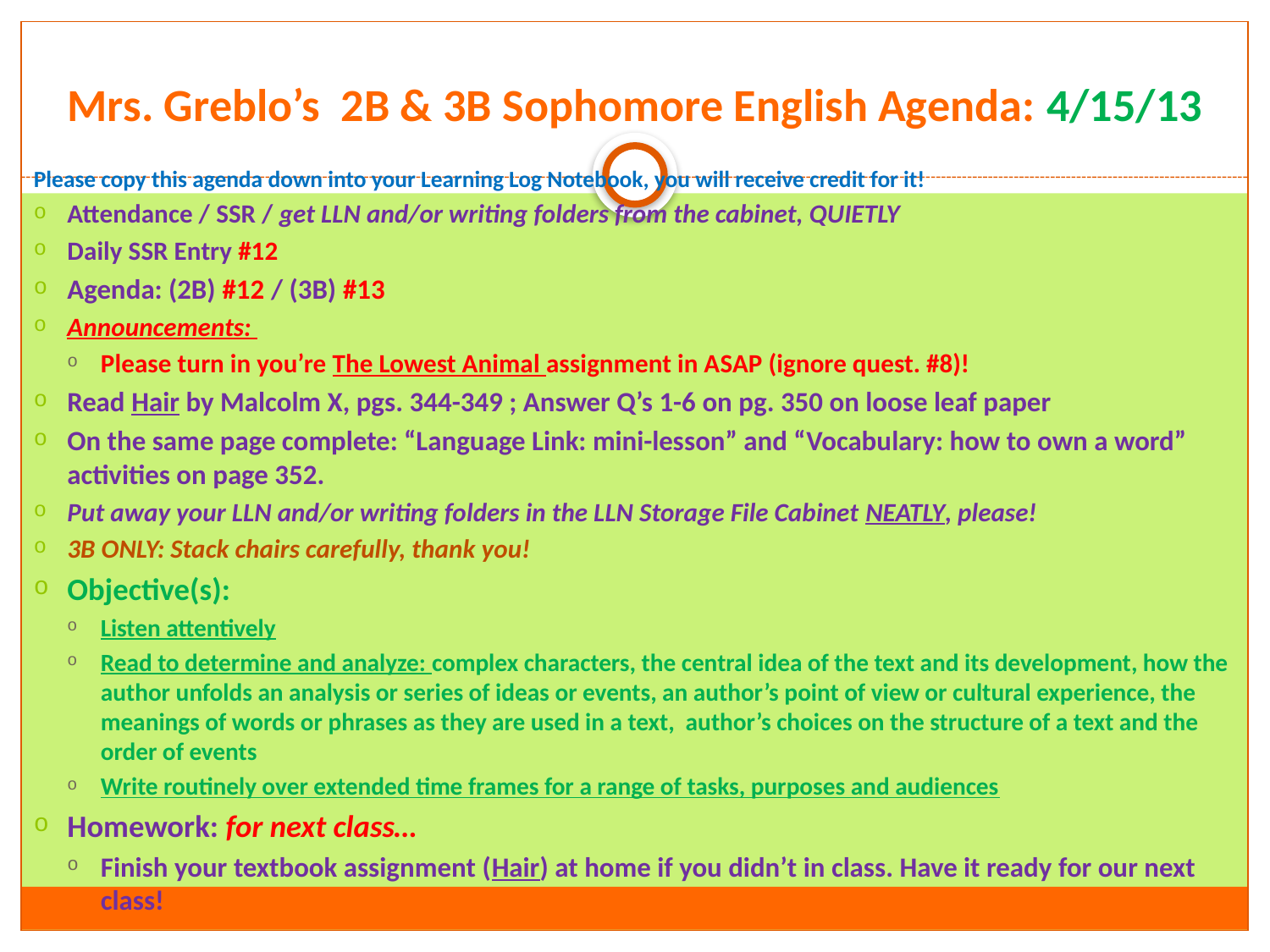

# Mrs. Greblo’s  2B & 3B Sophomore English Agenda: 4/15/13

Please copy this agenda down into your Learning Log Notebook, you will receive credit for it!
Attendance / SSR / get LLN and/or writing folders from the cabinet, QUIETLY
Daily SSR Entry #12
Agenda: (2B) #12 / (3B) #13
Announcements:
Please turn in you’re The Lowest Animal assignment in ASAP (ignore quest. #8)!
Read Hair by Malcolm X, pgs. 344-349 ; Answer Q’s 1-6 on pg. 350 on loose leaf paper
On the same page complete: “Language Link: mini-lesson” and “Vocabulary: how to own a word” activities on page 352.
Put away your LLN and/or writing folders in the LLN Storage File Cabinet NEATLY, please!
3B ONLY: Stack chairs carefully, thank you!
Objective(s):
Listen attentively
Read to determine and analyze: complex characters, the central idea of the text and its development, how the author unfolds an analysis or series of ideas or events, an author’s point of view or cultural experience, the meanings of words or phrases as they are used in a text,  author’s choices on the structure of a text and the order of events
Write routinely over extended time frames for a range of tasks, purposes and audiences
Homework: for next class…
Finish your textbook assignment (Hair) at home if you didn’t in class. Have it ready for our next class!